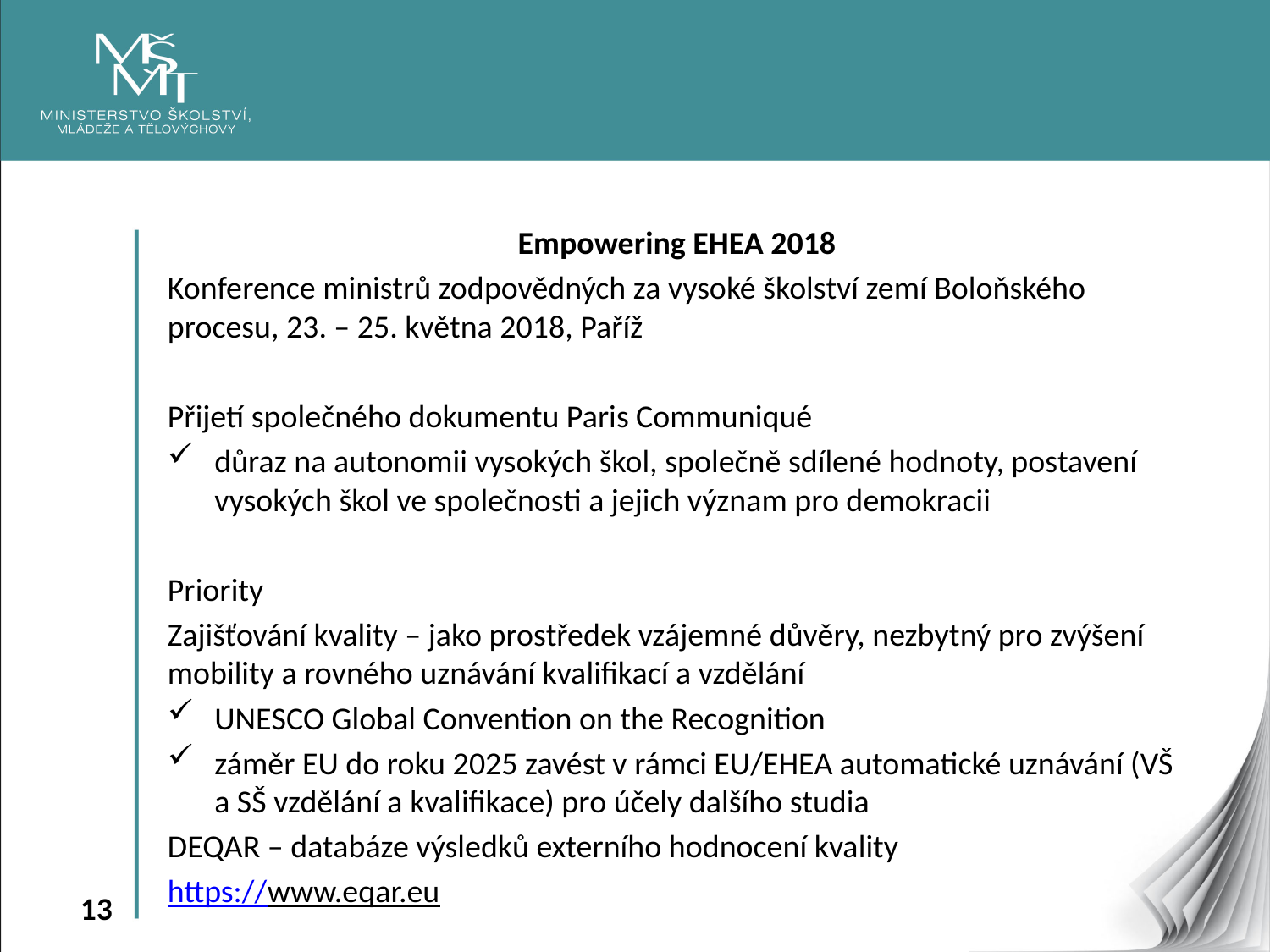

Empowering EHEA 2018
Konference ministrů zodpovědných za vysoké školství zemí Boloňského procesu, 23. – 25. května 2018, Paříž

Přijetí společného dokumentu Paris Communiqué
důraz na autonomii vysokých škol, společně sdílené hodnoty, postavení vysokých škol ve společnosti a jejich význam pro demokracii

Priority
Zajišťování kvality – jako prostředek vzájemné důvěry, nezbytný pro zvýšení mobility a rovného uznávání kvalifikací a vzdělání
UNESCO Global Convention on the Recognition
záměr EU do roku 2025 zavést v rámci EU/EHEA automatické uznávání (VŠ a SŠ vzdělání a kvalifikace) pro účely dalšího studia
DEQAR – databáze výsledků externího hodnocení kvality
https://www.eqar.eu